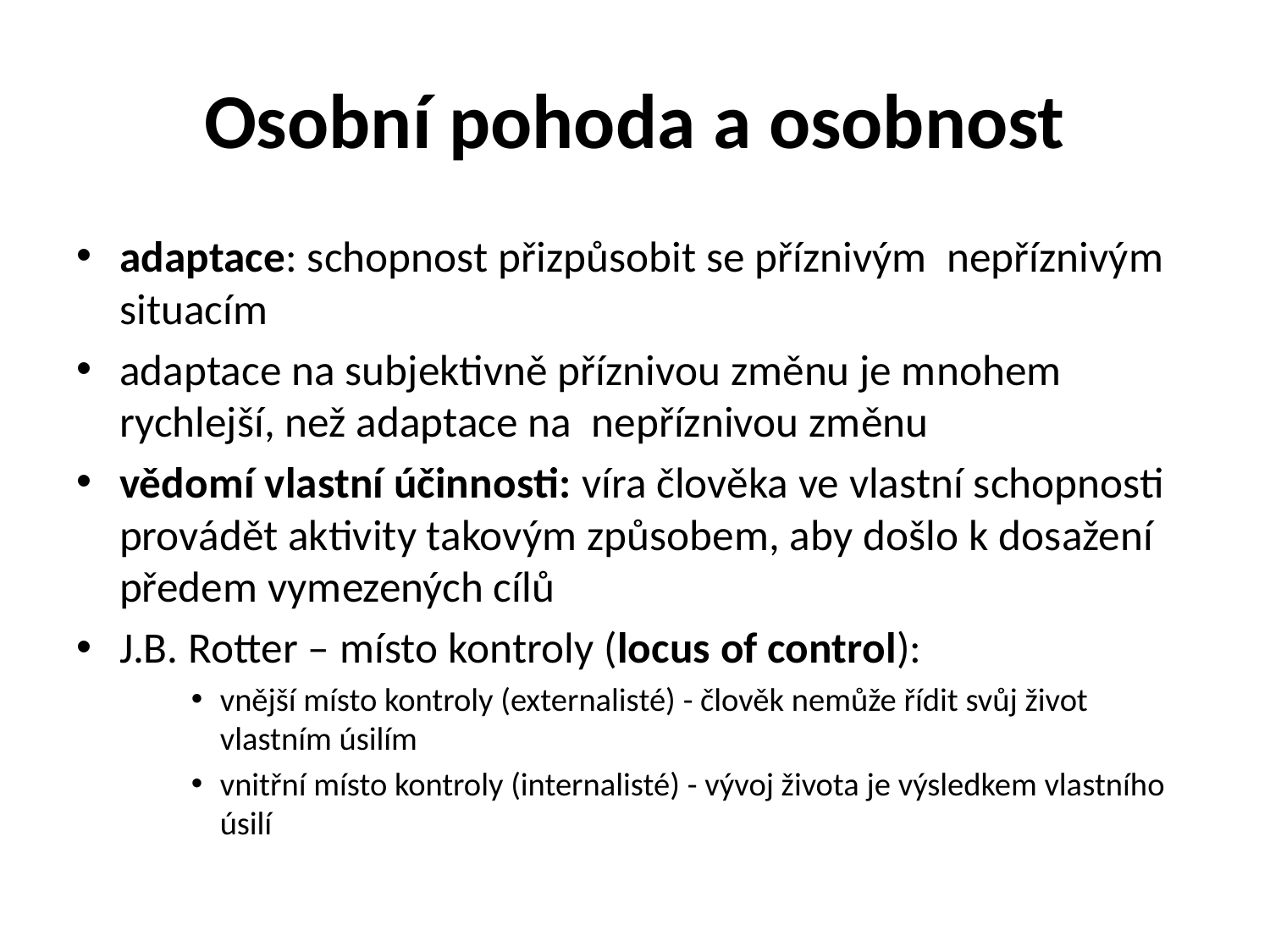

# Osobní pohoda a osobnost
adaptace: schopnost přizpůsobit se příznivým  nepříznivým situacím
adaptace na subjektivně příznivou změnu je mnohem rychlejší, než adaptace na  nepříznivou změnu
vědomí vlastní účinnosti: víra člověka ve vlastní schopnosti provádět aktivity takovým způsobem, aby došlo k dosažení předem vymezených cílů
J.B. Rotter – místo kontroly (locus of control):
vnější místo kontroly (externalisté) - člověk nemůže řídit svůj život vlastním úsilím
vnitřní místo kontroly (internalisté) - vývoj života je výsledkem vlastního úsilí